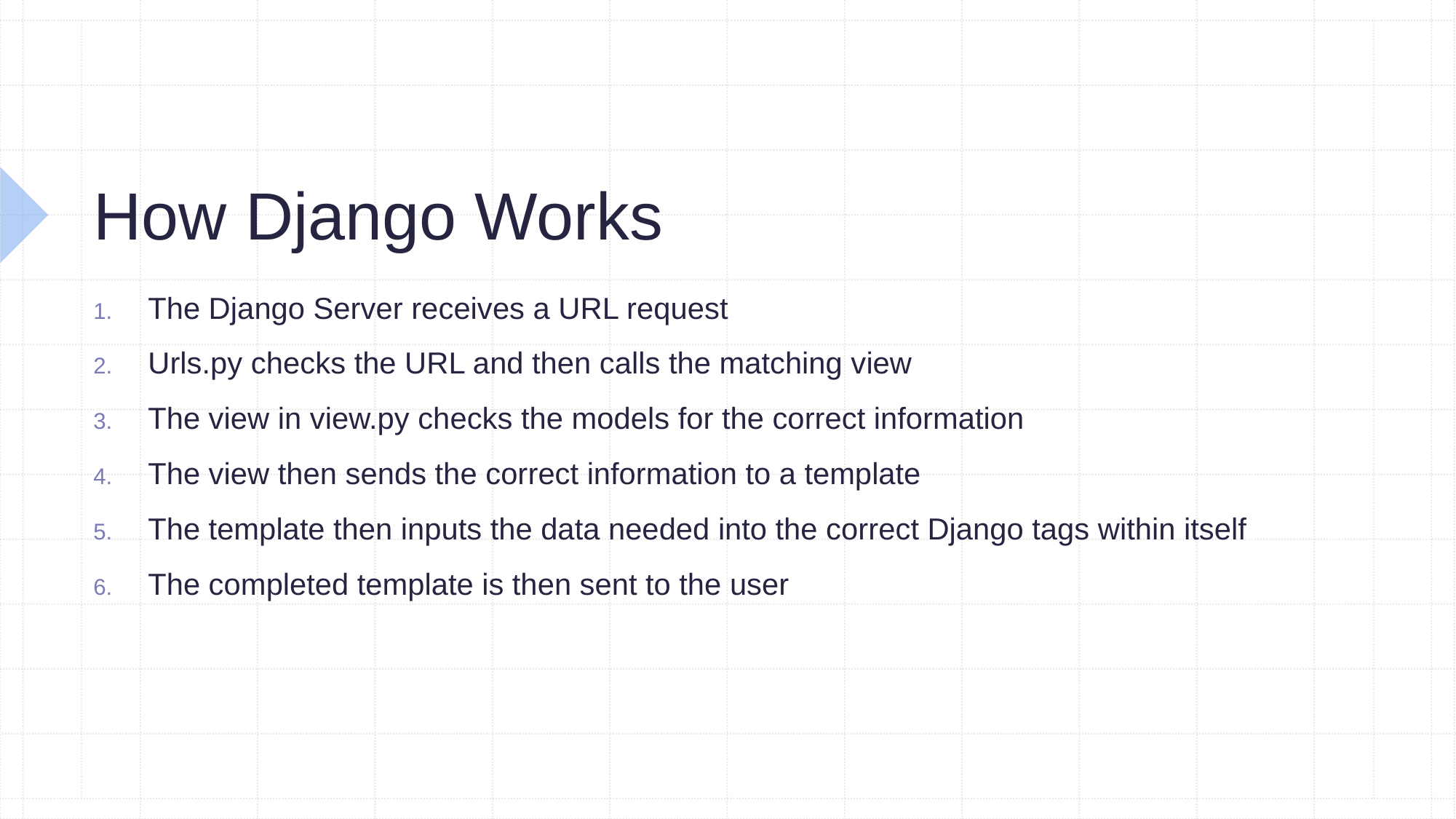

# How Django Works
The Django Server receives a URL request
Urls.py checks the URL and then calls the matching view
The view in view.py checks the models for the correct information
The view then sends the correct information to a template
The template then inputs the data needed into the correct Django tags within itself
The completed template is then sent to the user